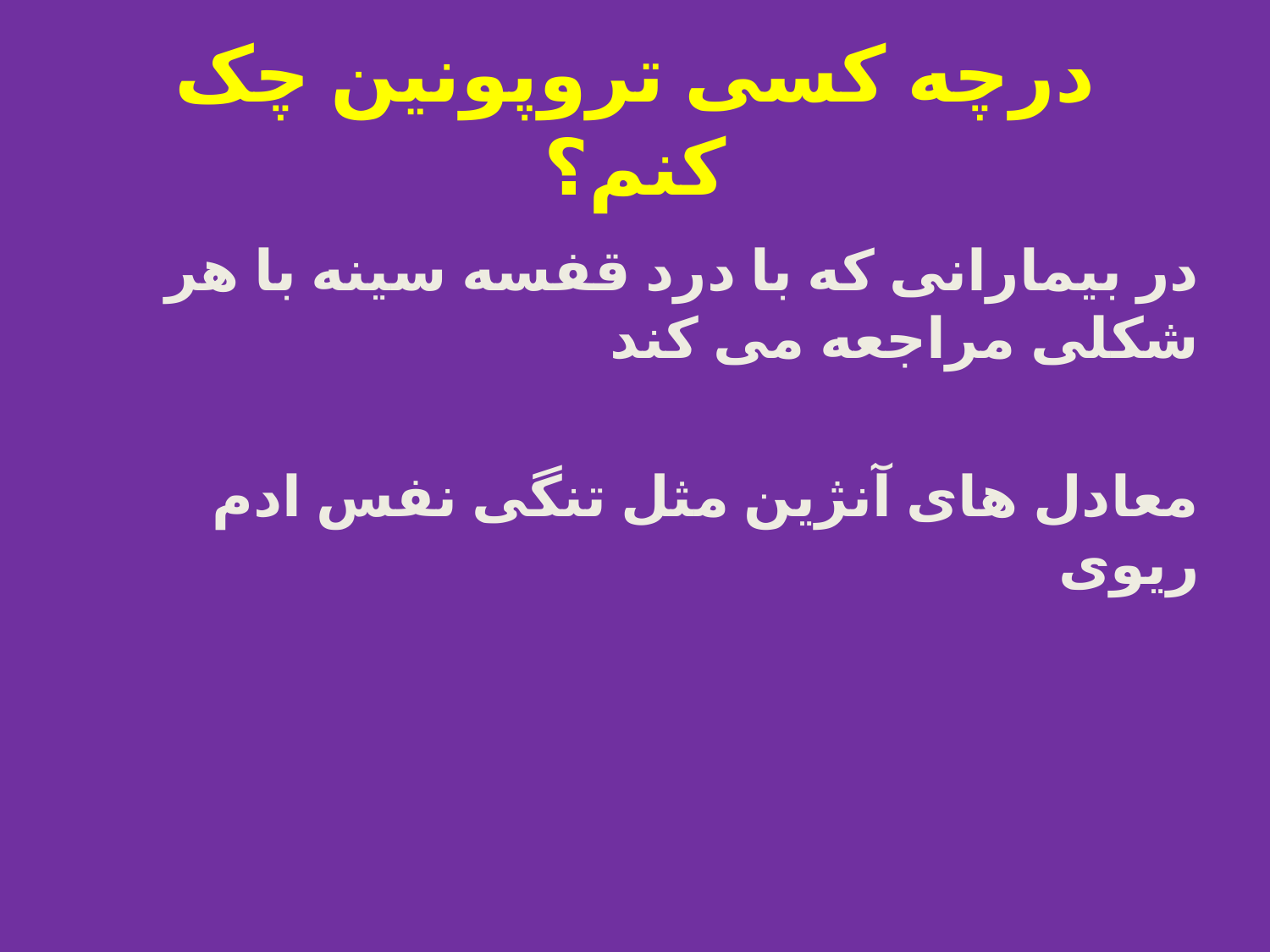

# درچه کسی تروپونین چک کنم؟
در بیمارانی که با درد قفسه سینه با هر شکلی مراجعه می کند

معادل های آنژین مثل تنگی نفس ادم ریوی